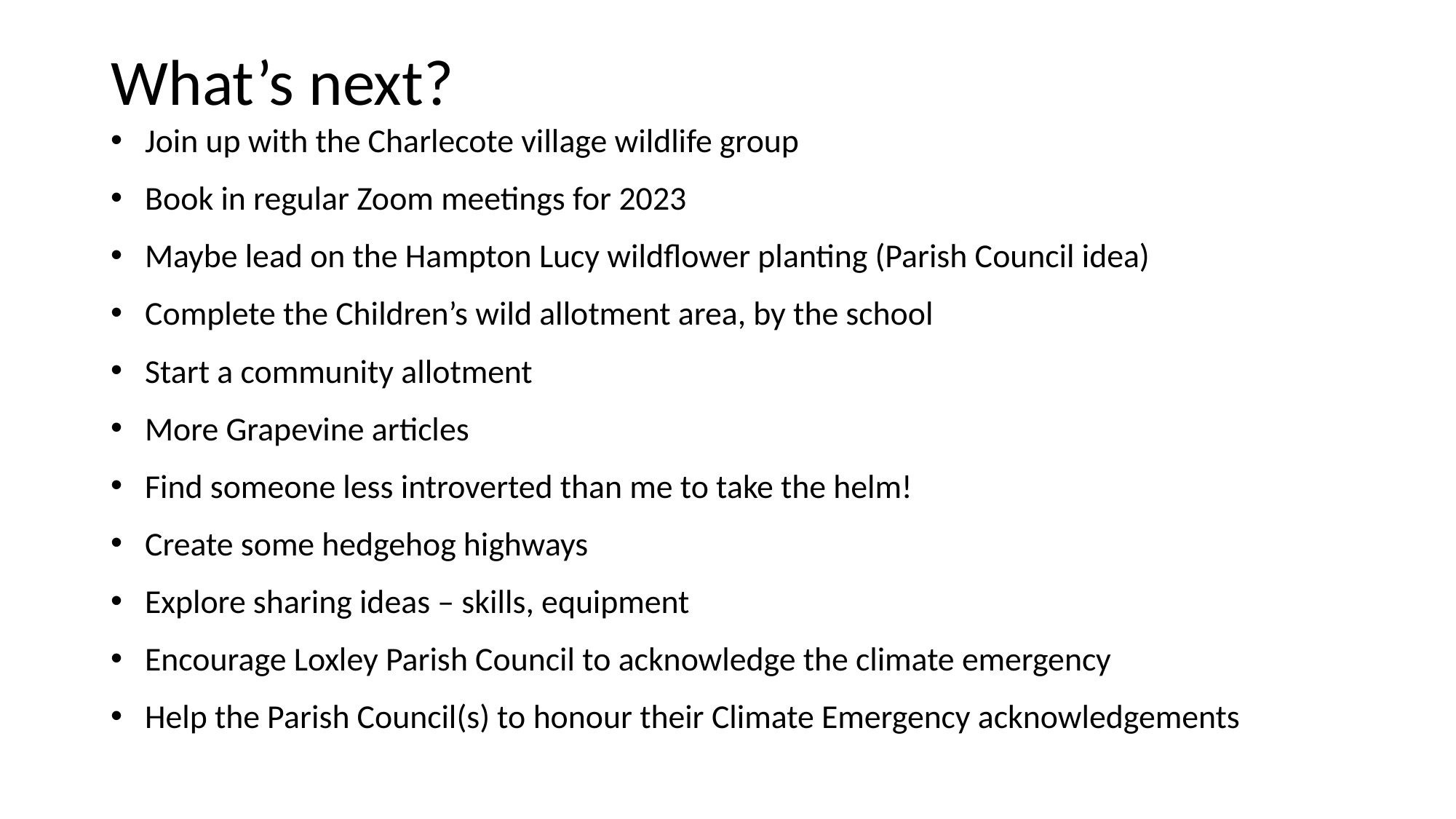

# What’s next?
Join up with the Charlecote village wildlife group

Book in regular Zoom meetings for 2023

Maybe lead on the Hampton Lucy wildflower planting (Parish Council idea)

Complete the Children’s wild allotment area, by the school

Start a community allotment

More Grapevine articles

Find someone less introverted than me to take the helm!

Create some hedgehog highways

Explore sharing ideas – skills, equipment

Encourage Loxley Parish Council to acknowledge the climate emergency

Help the Parish Council(s) to honour their Climate Emergency acknowledgements